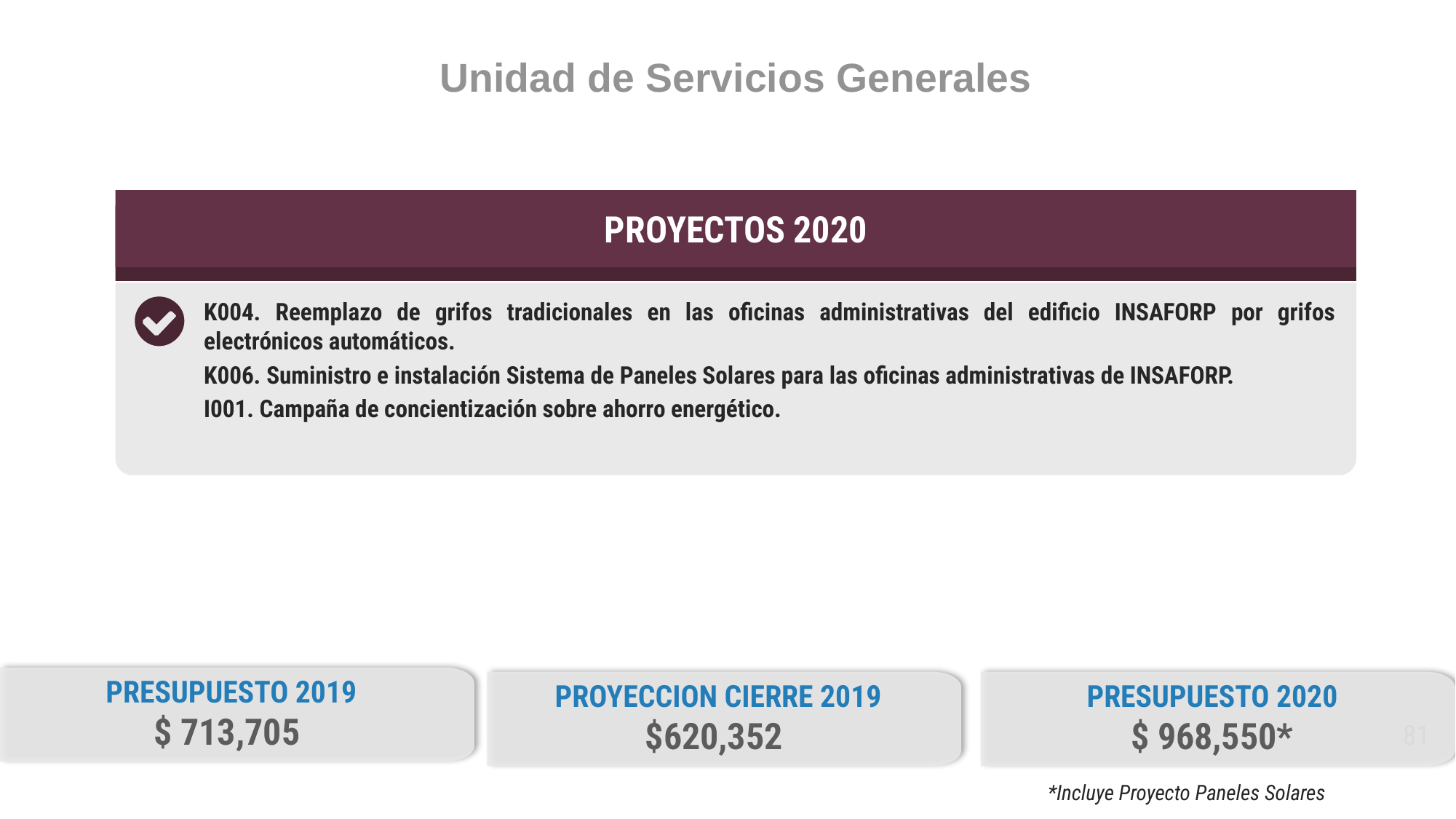

Unidad de Servicios Generales
PROYECTOS 2020

K004. Reemplazo de grifos tradicionales en las oficinas administrativas del edificio INSAFORP por grifos electrónicos automáticos.
K006. Suministro e instalación Sistema de Paneles Solares para las oficinas administrativas de INSAFORP.
I001. Campaña de concientización sobre ahorro energético.

PRESUPUESTO 2019
$ 713,705
PROYECCION CIERRE 2019
$620,352
PRESUPUESTO 2020
$ 968,550*
81
81
*Incluye Proyecto Paneles Solares